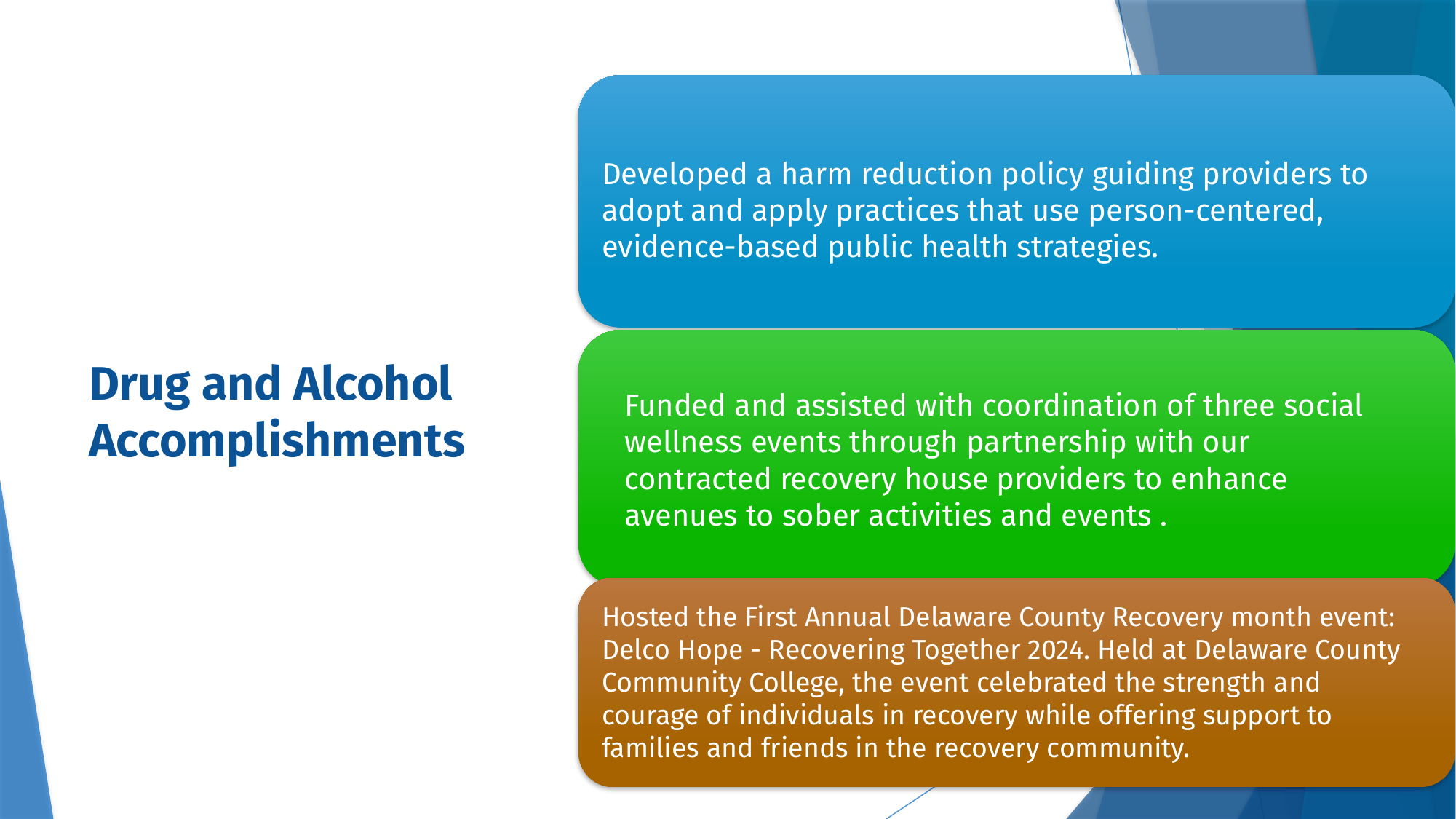

Developed a harm reduction policy guiding providers to adopt and apply practices that use person-centered, evidence-based public health strategies.
# Drug and Alcohol Accomplishments
Funded and assisted with coordination of three social wellness events through partnership with our contracted recovery house providers to enhance avenues to sober activities and events .
Hosted the First Annual Delaware County Recovery month event: Delco Hope - Recovering Together 2024. Held at Delaware County Community College, the event celebrated the strength and courage of individuals in recovery while offering support to families and friends in the recovery community.